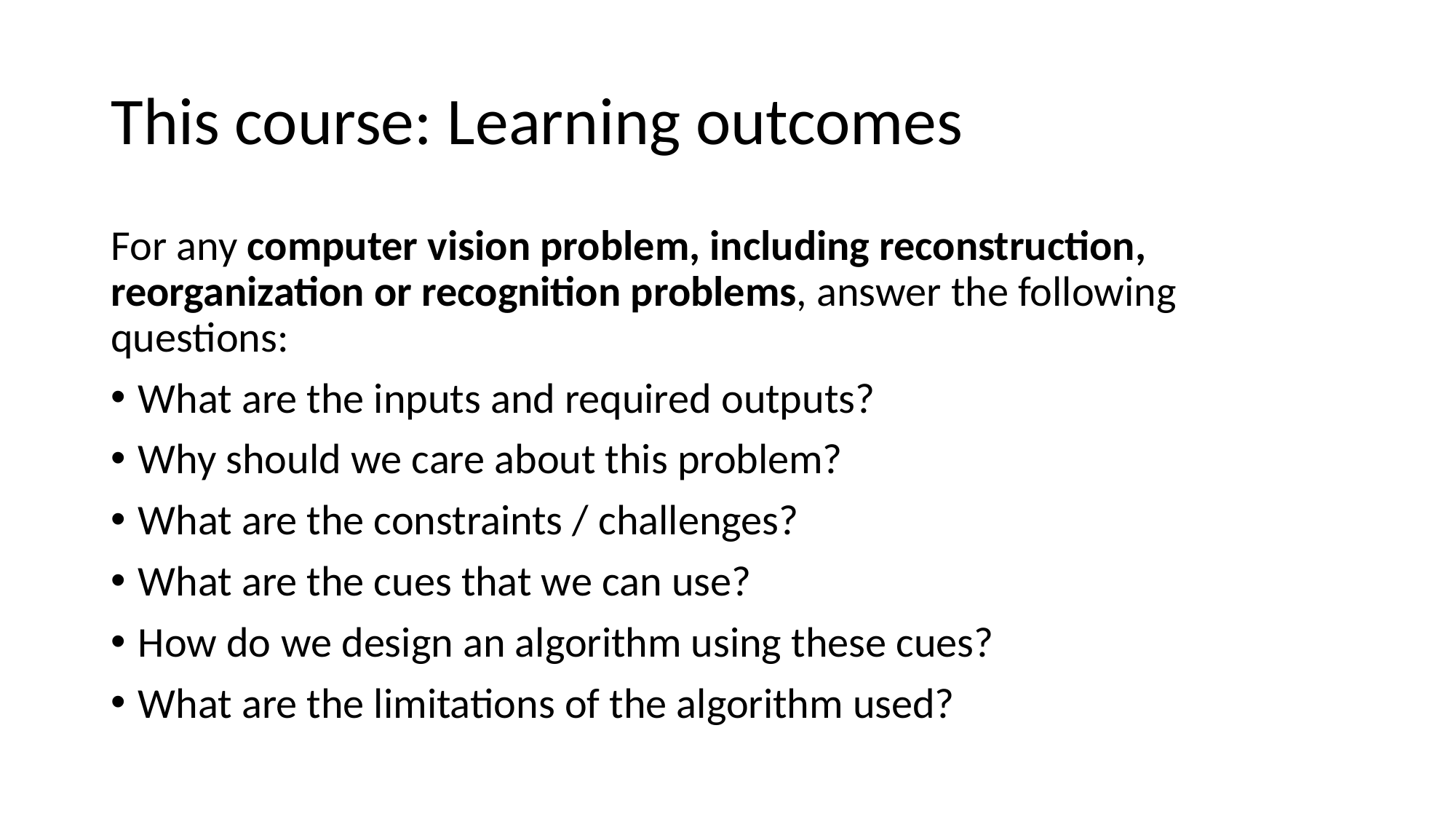

# This course: Learning outcomes
For any computer vision problem, including reconstruction, reorganization or recognition problems, answer the following questions:
What are the inputs and required outputs?
Why should we care about this problem?
What are the constraints / challenges?
What are the cues that we can use?
How do we design an algorithm using these cues?
What are the limitations of the algorithm used?